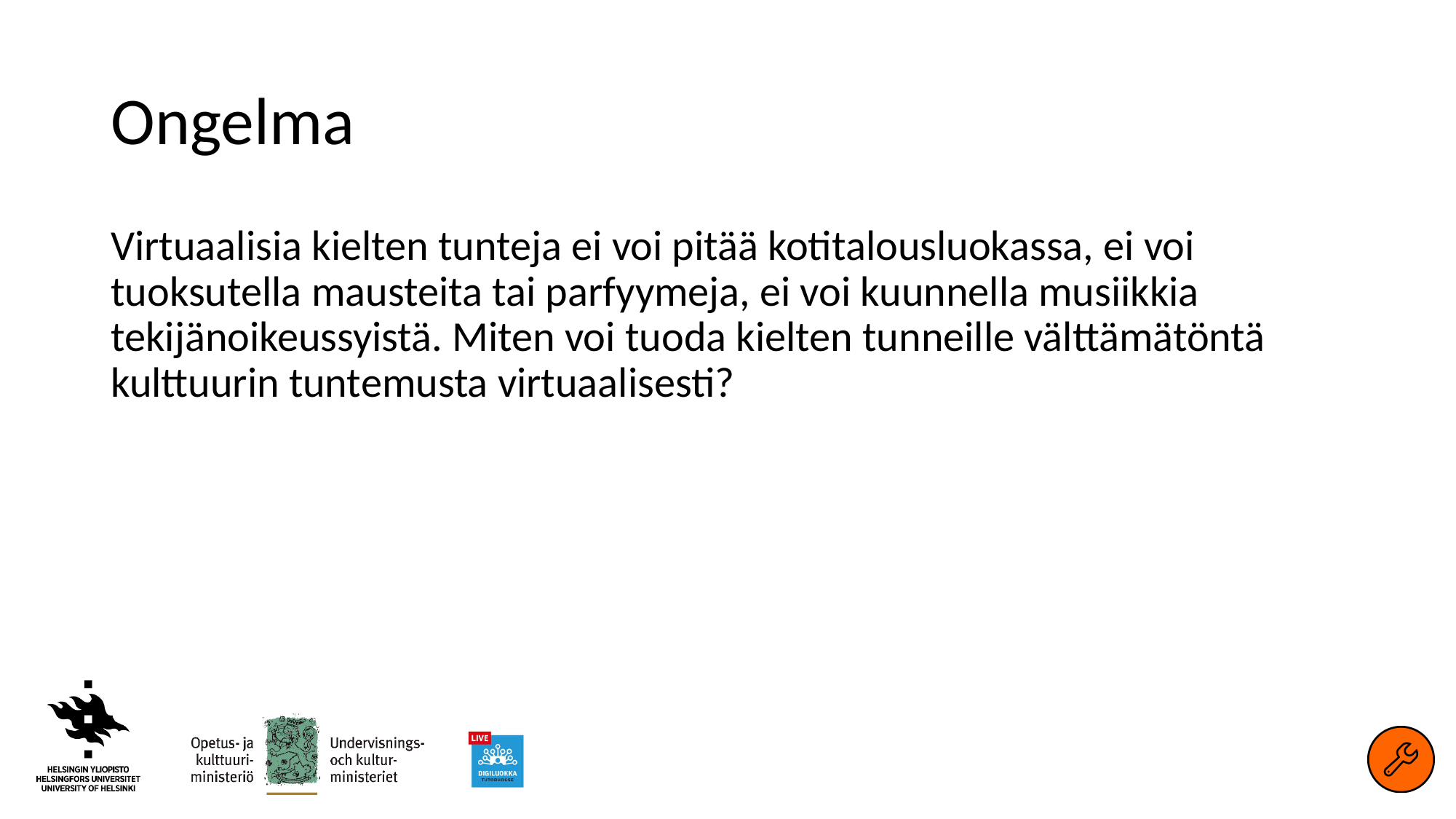

# Ongelma
Virtuaalisia kielten tunteja ei voi pitää kotitalousluokassa, ei voi tuoksutella mausteita tai parfyymeja, ei voi kuunnella musiikkia tekijänoikeussyistä. Miten voi tuoda kielten tunneille välttämätöntä kulttuurin tuntemusta virtuaalisesti?